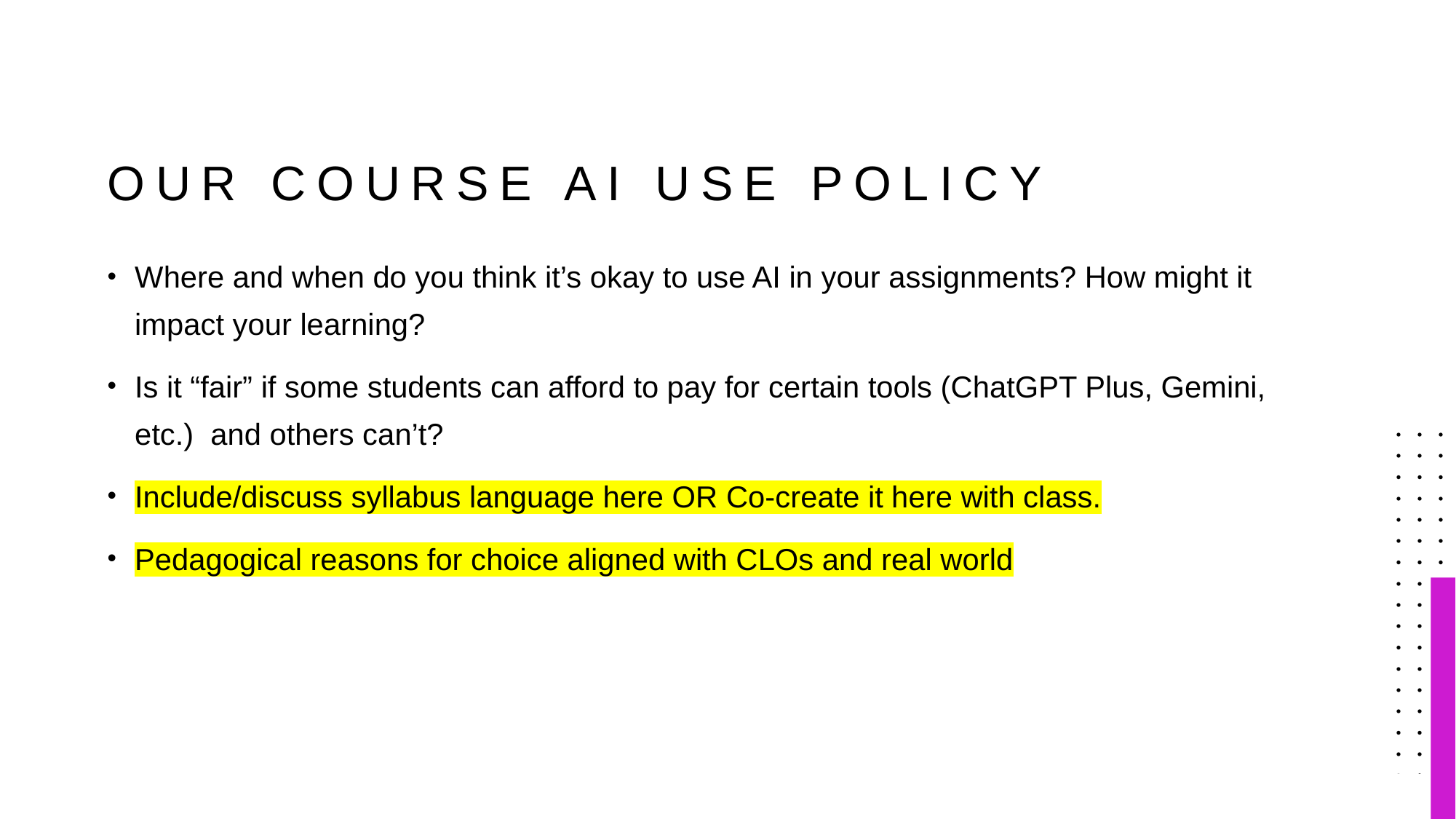

# Our Course AI USE Policy
Where and when do you think it’s okay to use AI in your assignments? How might it impact your learning?
Is it “fair” if some students can afford to pay for certain tools (ChatGPT Plus, Gemini, etc.)  and others can’t?
Include/discuss syllabus language here OR Co-create it here with class.
Pedagogical reasons for choice aligned with CLOs and real world